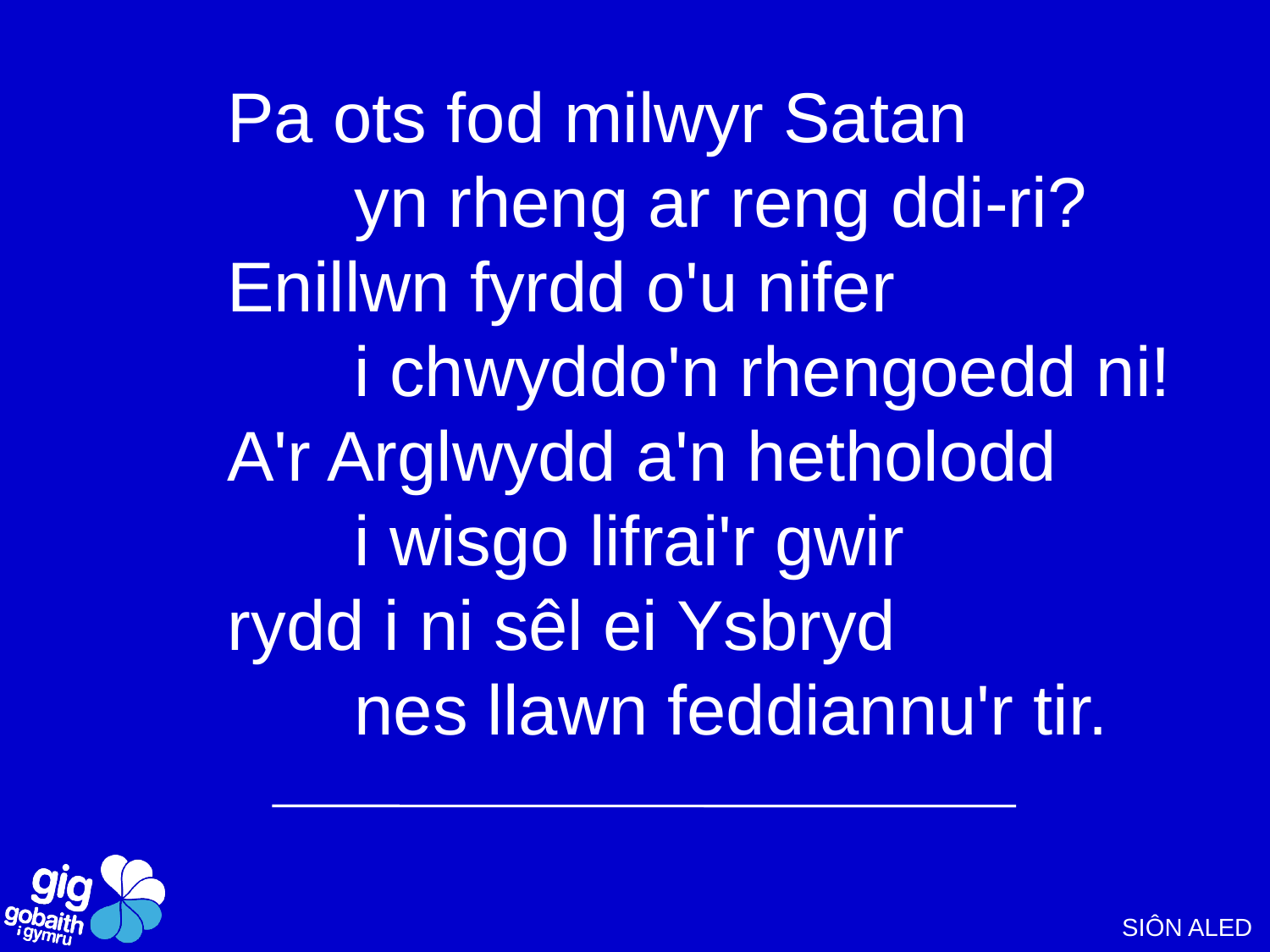

Pa ots fod milwyr Satan
	yn rheng ar reng ddi-ri?
Enillwn fyrdd o'u nifer
	i chwyddo'n rhengoedd ni!
A'r Arglwydd a'n hetholodd
	i wisgo lifrai'r gwir
rydd i ni sêl ei Ysbryd
	nes llawn feddiannu'r tir.
SIÔN ALED